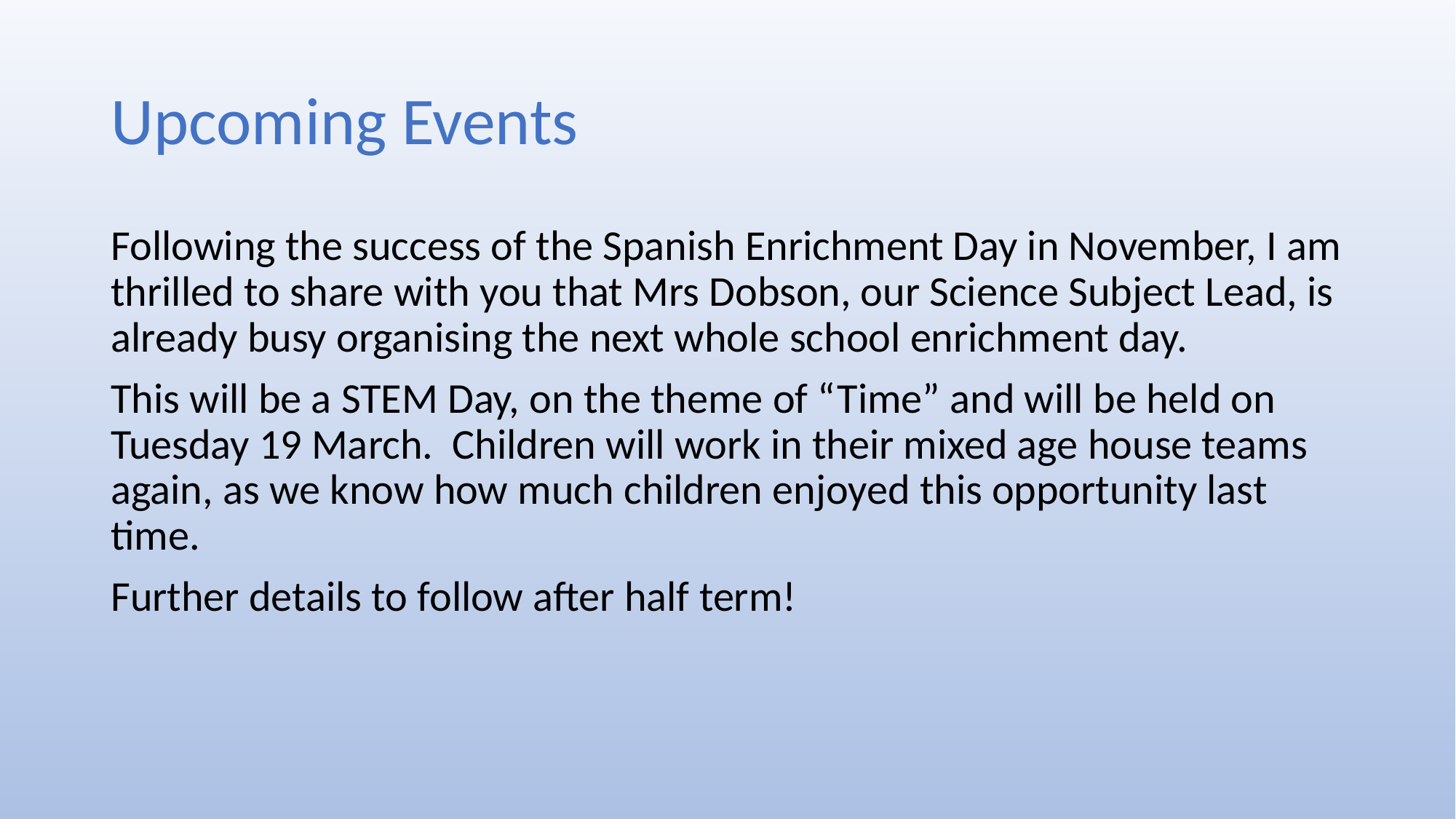

# Upcoming Events
Following the success of the Spanish Enrichment Day in November, I am thrilled to share with you that Mrs Dobson, our Science Subject Lead, is already busy organising the next whole school enrichment day.
This will be a STEM Day, on the theme of “Time” and will be held on Tuesday 19 March.  Children will work in their mixed age house teams again, as we know how much children enjoyed this opportunity last time.
Further details to follow after half term!